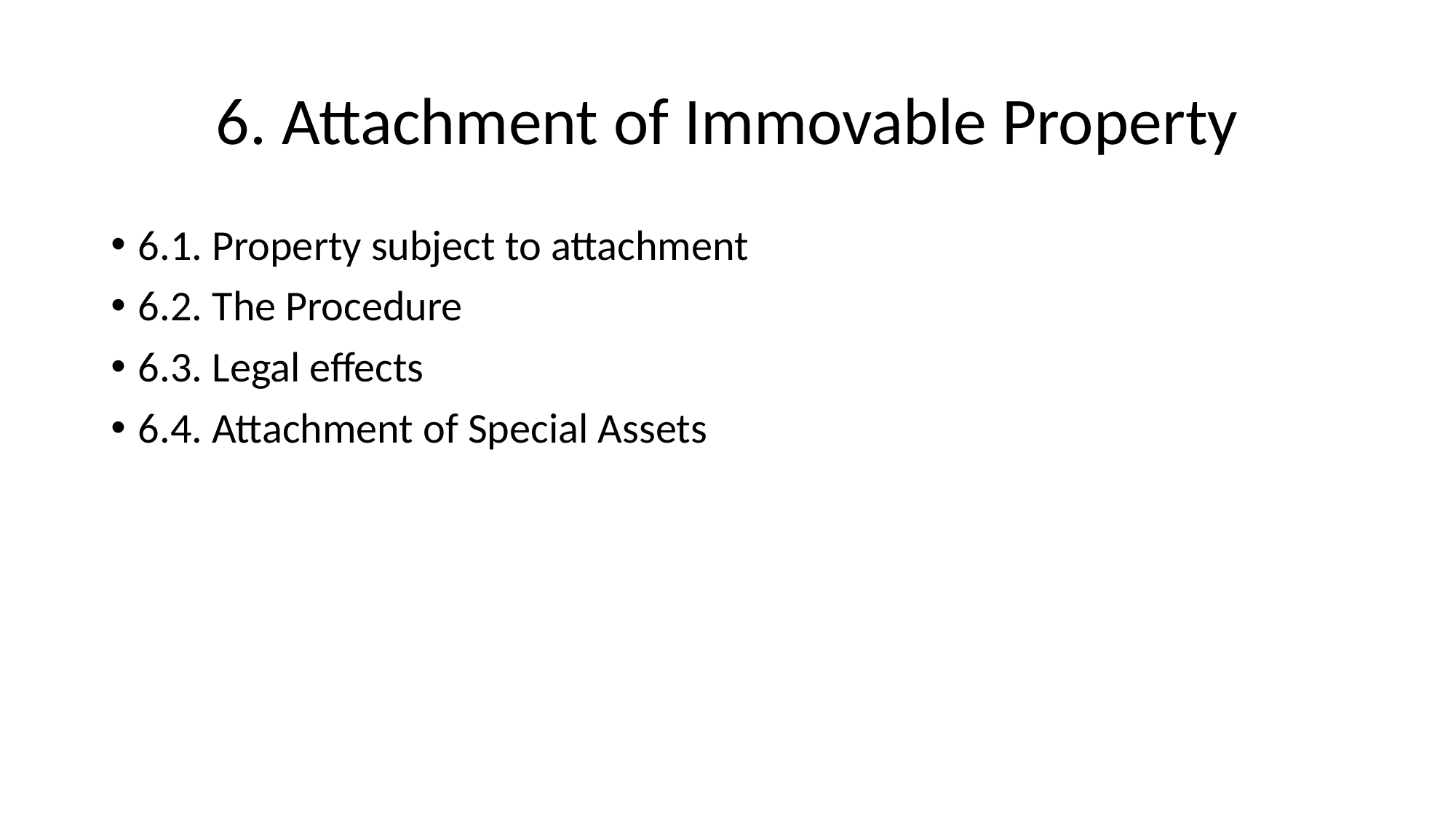

# 6. Attachment of Immovable Property
6.1. Property subject to attachment
6.2. The Procedure
6.3. Legal effects
6.4. Attachment of Special Assets